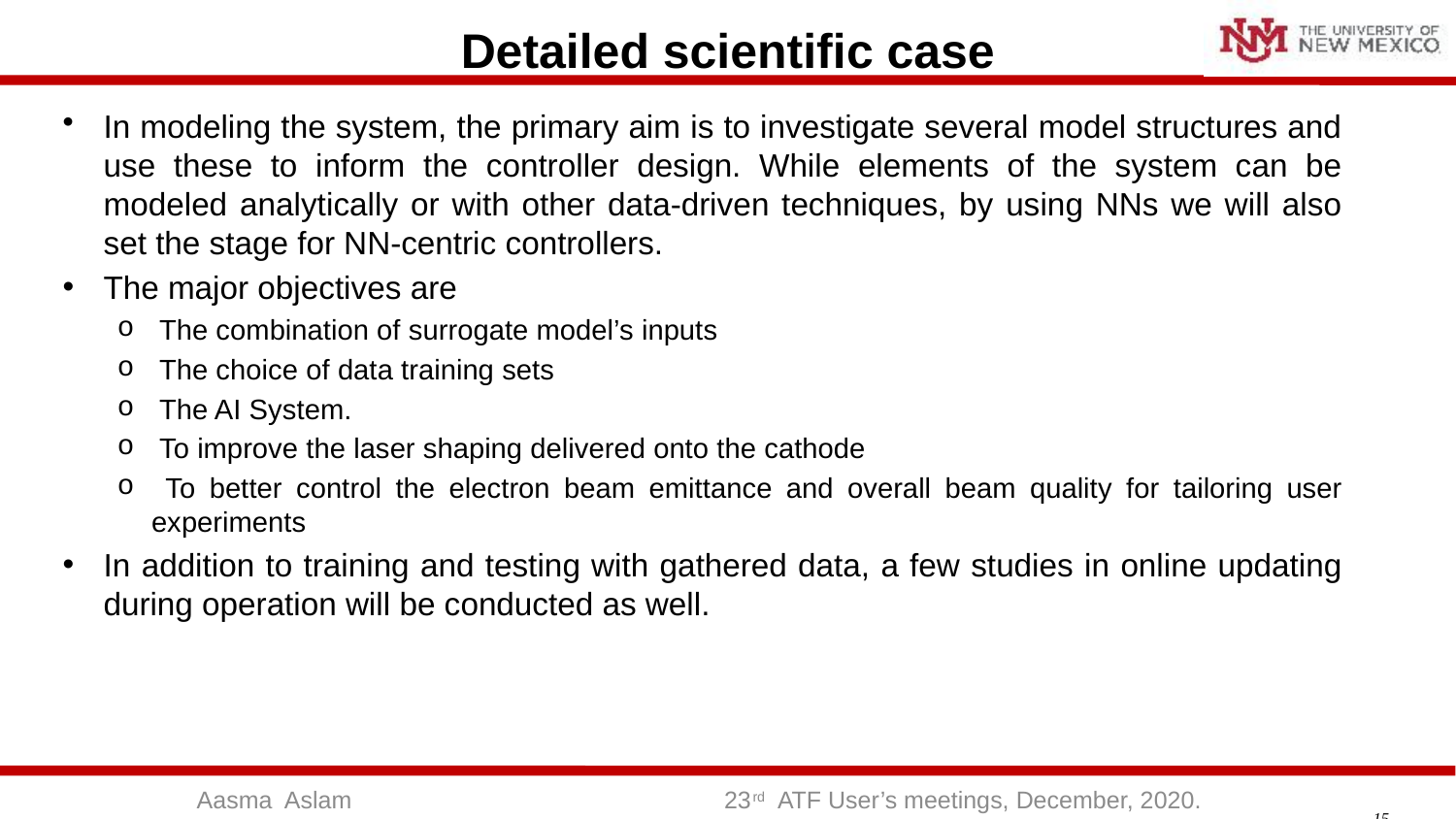

# Detailed scientific case
In modeling the system, the primary aim is to investigate several model structures and use these to inform the controller design. While elements of the system can be modeled analytically or with other data-driven techniques, by using NNs we will also set the stage for NN-centric controllers.
The major objectives are
 The combination of surrogate model’s inputs
 The choice of data training sets
 The AI System.
 To improve the laser shaping delivered onto the cathode
 To better control the electron beam emittance and overall beam quality for tailoring user experiments
In addition to training and testing with gathered data, a few studies in online updating during operation will be conducted as well.